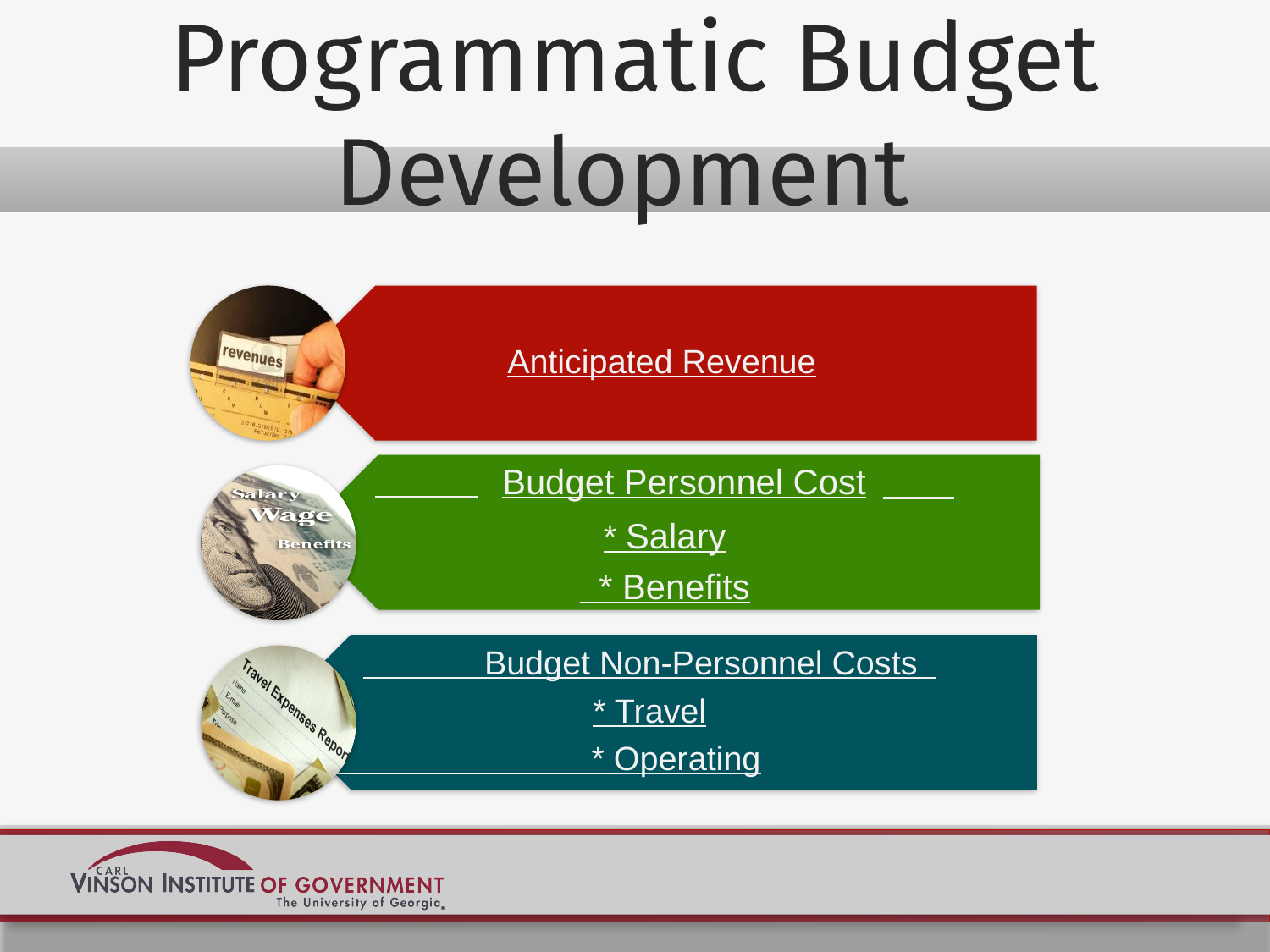

# Programmatic Budget Development
Anticipated Revenue
           	Budget Personnel Cost
* Salary
  * Benefits
             Budget Non-Personnel Costs
* Travel
                            * Operating